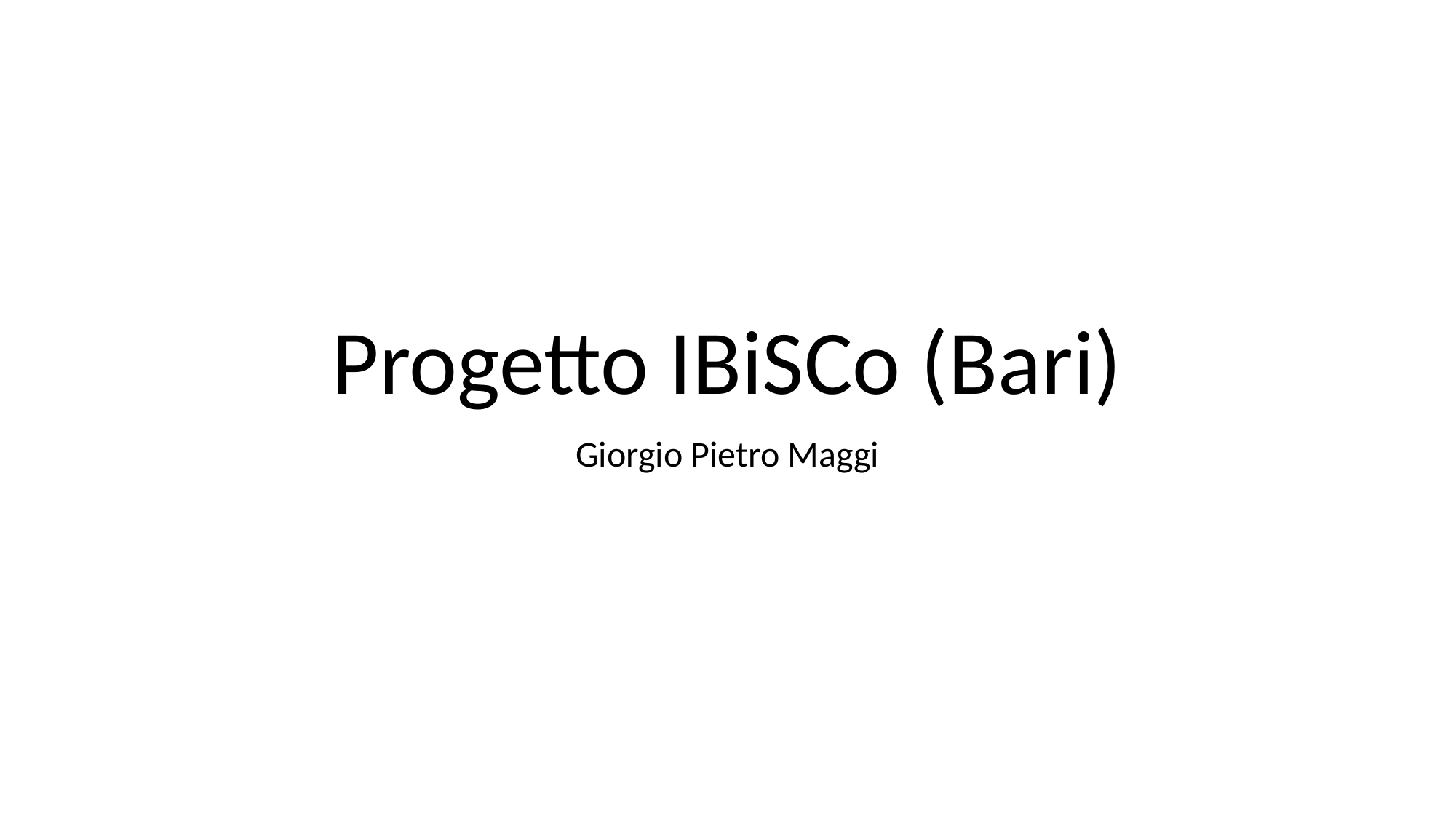

# Progetto IBiSCo (Bari)
Giorgio Pietro Maggi